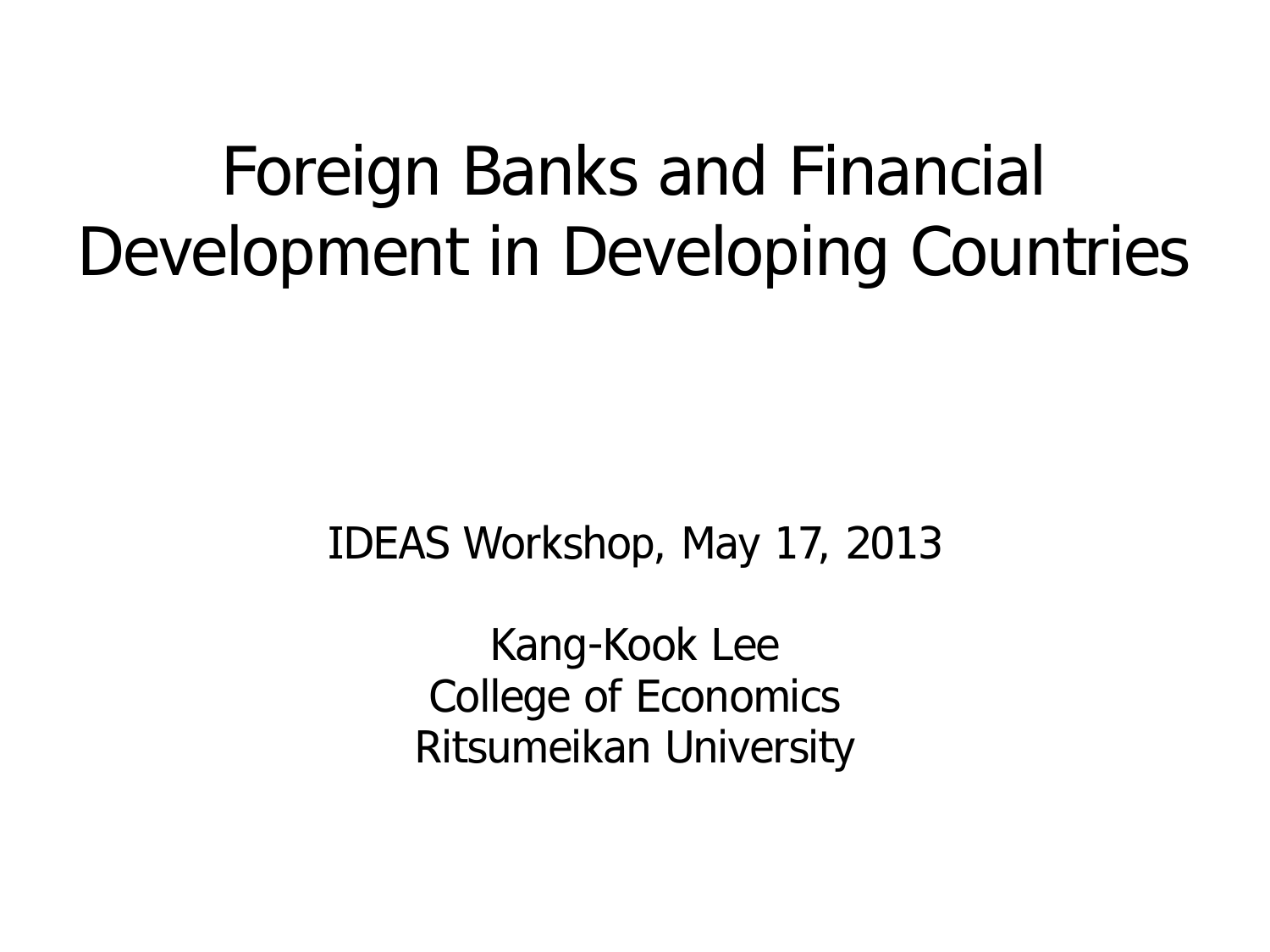

# Foreign Banks and Financial Development in Developing Countries

IDEAS Workshop, May 17, 2013

Kang-Kook Lee
College of Economics
Ritsumeikan University